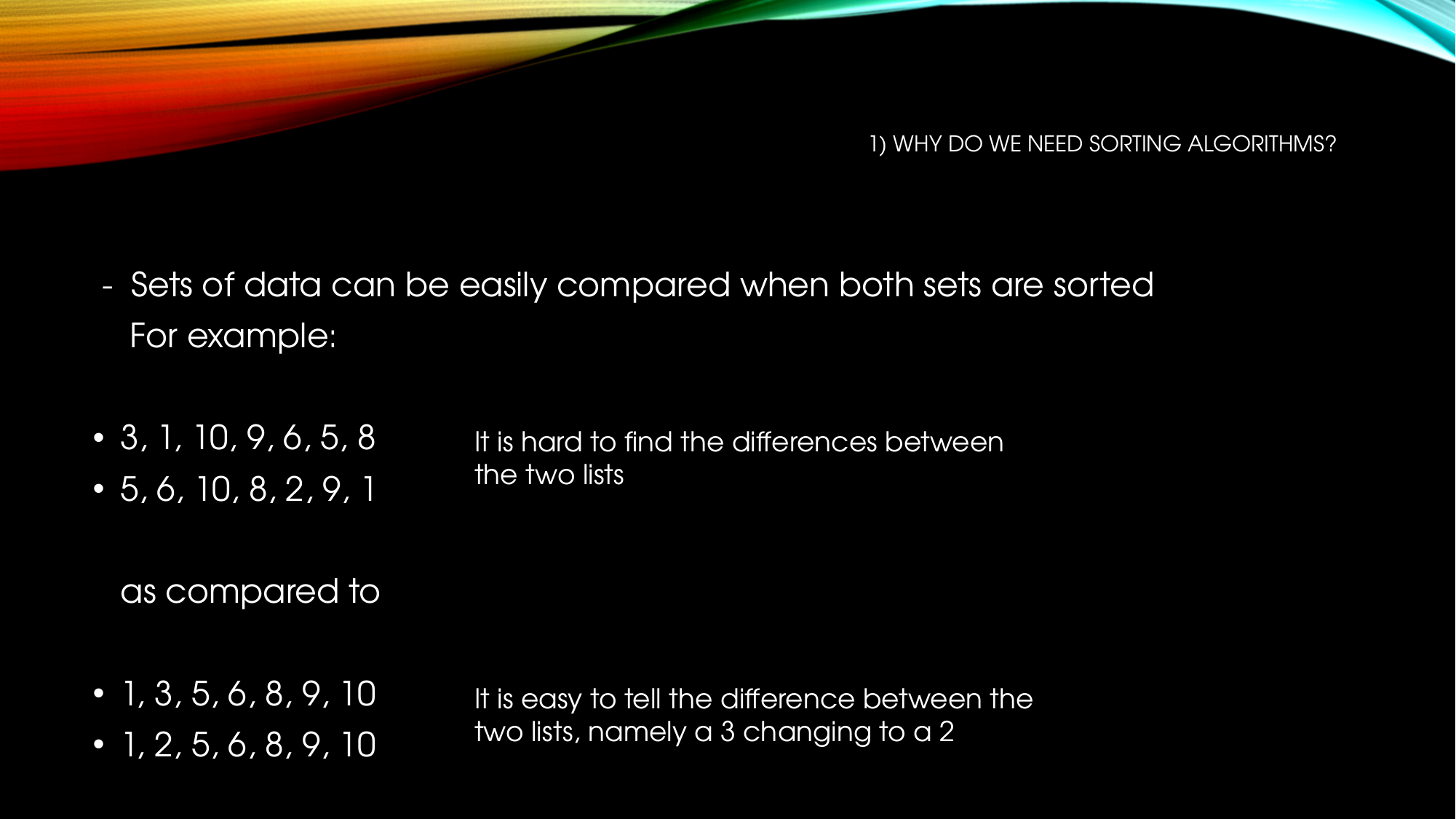

# 1) Why do we need sorting algorithms?
 -  Sets of data can be easily compared when both sets are sorted
    For example:

3, 1, 10, 9, 6, 5, 8
5, 6, 10, 8, 2, 9, 1

   as compared to

1, 3, 5, 6, 8, 9, 10
1, 2, 5, 6, 8, 9, 10

It is hard to find the differences between the two lists
It is easy to tell the difference between the two lists, namely a 3 changing to a 2